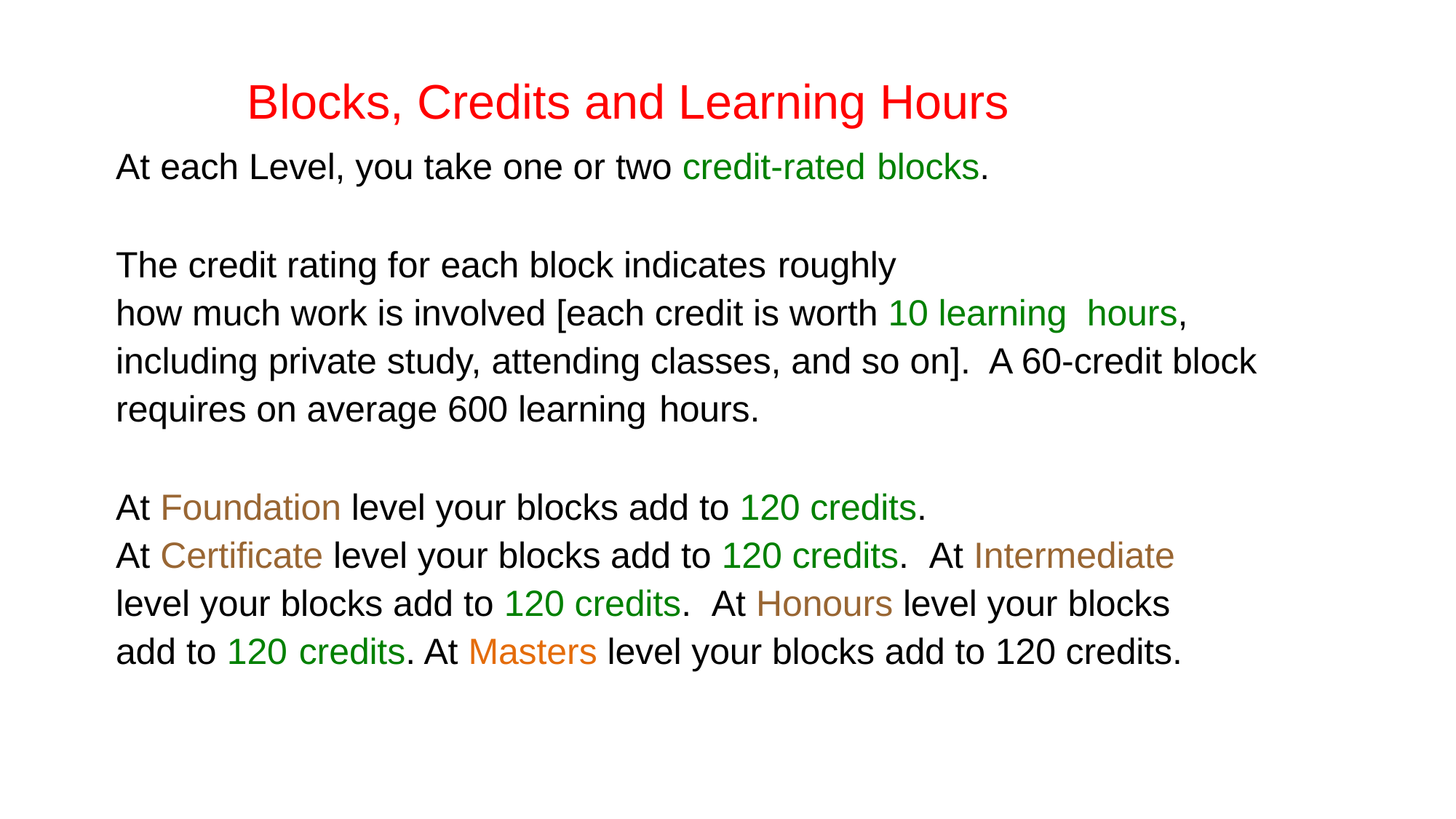

# Blocks, Credits and Learning Hours
At each Level, you take one or two credit-rated blocks.

The credit rating for each block indicates roughly
how much work is involved [each credit is worth 10 learning  hours, including private study, attending classes, and so on].  A 60-credit block requires on average 600 learning hours.

At Foundation level your blocks add to 120 credits.
At Certificate level your blocks add to 120 credits.  At Intermediate level your blocks add to 120 credits.  At Honours level your blocks add to 120 credits. At Masters level your blocks add to 120 credits.

3